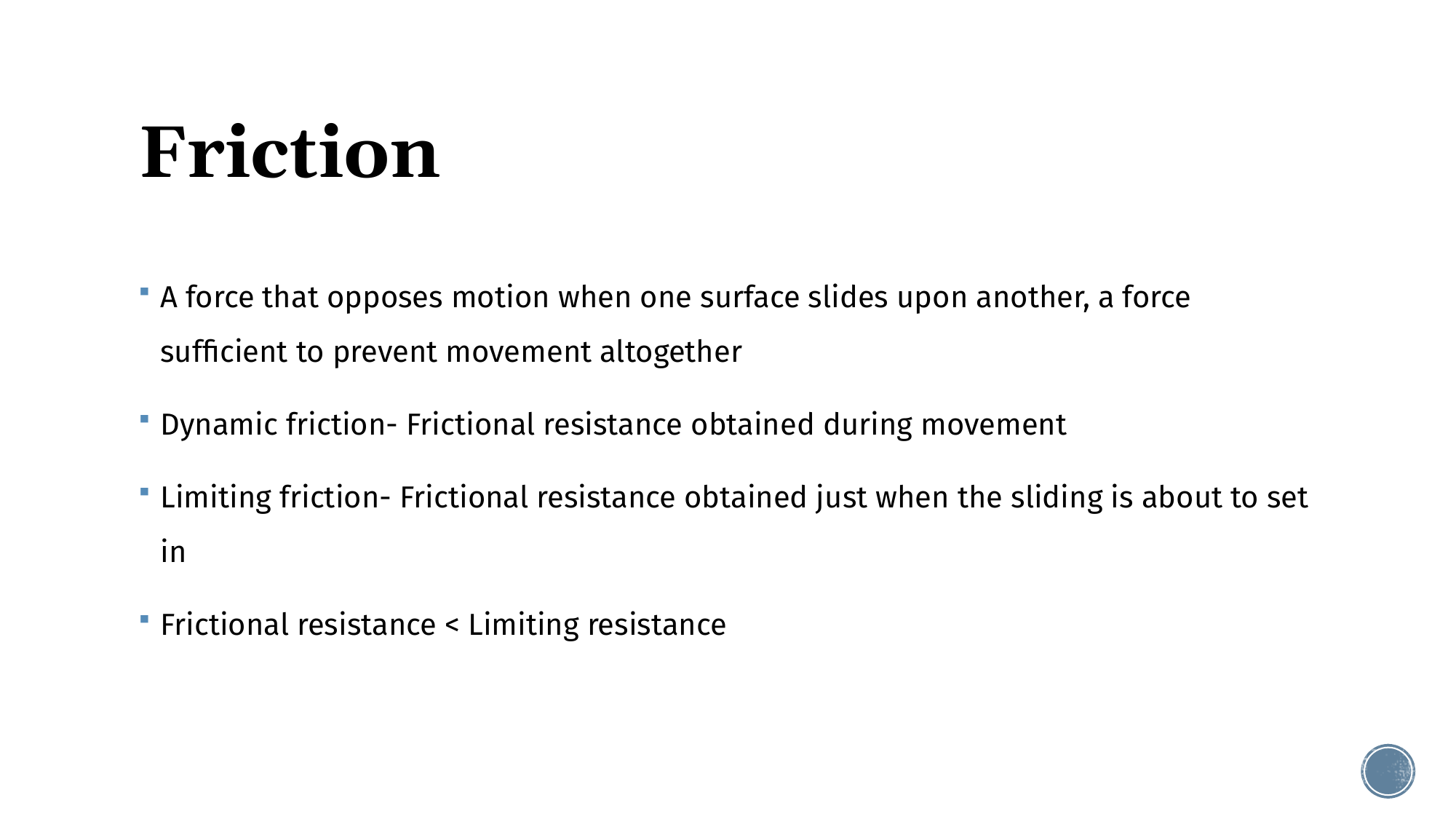

# Friction
A force that opposes motion when one surface slides upon another, a force sufficient to prevent movement altogether
Dynamic friction- Frictional resistance obtained during movement
Limiting friction- Frictional resistance obtained just when the sliding is about to set in
Frictional resistance < Limiting resistance